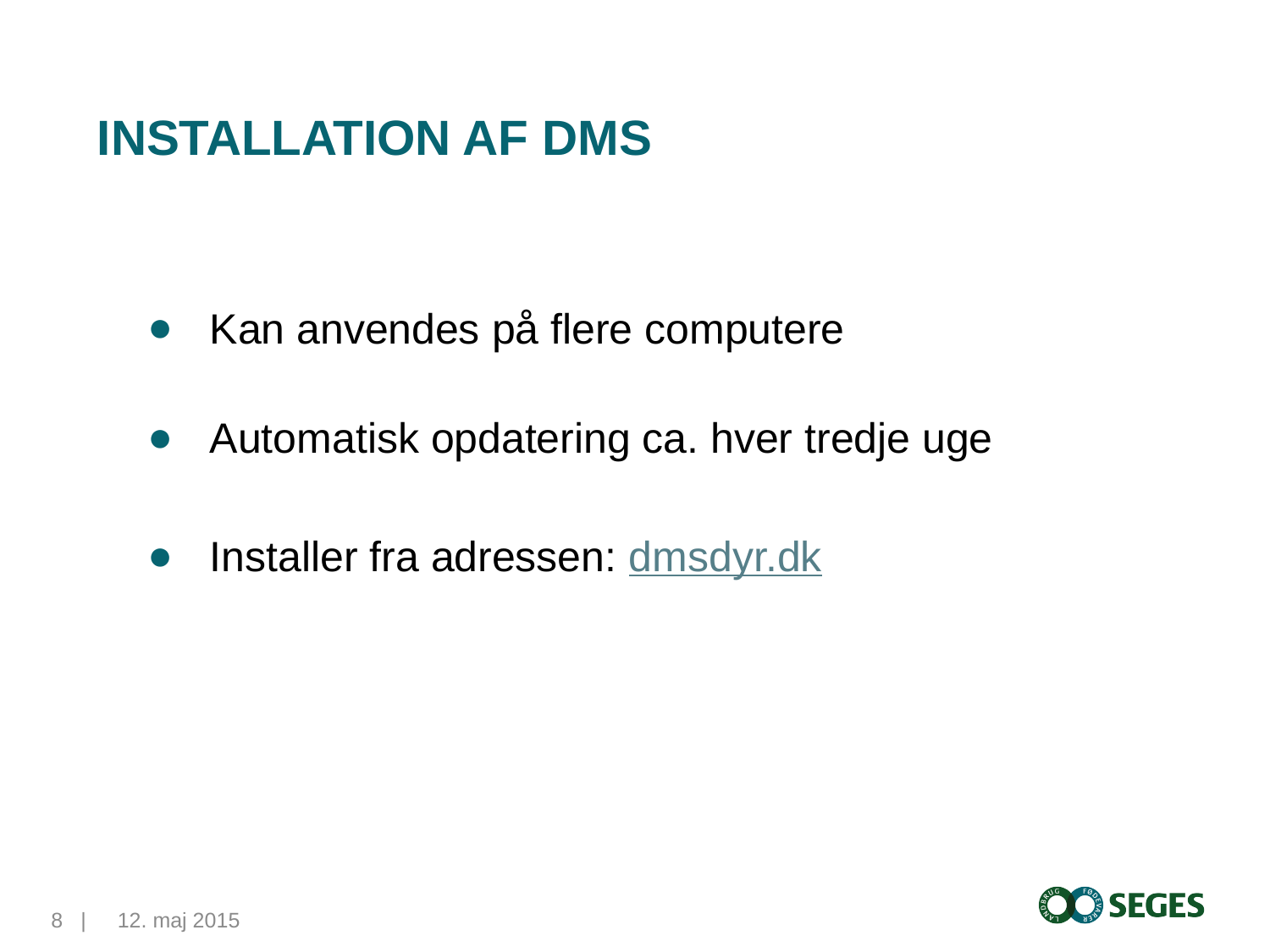

# Installation af DMS
Kan anvendes på flere computere
Automatisk opdatering ca. hver tredje uge

Installer fra adressen: dmsdyr.dk

8...|
12. maj 2015